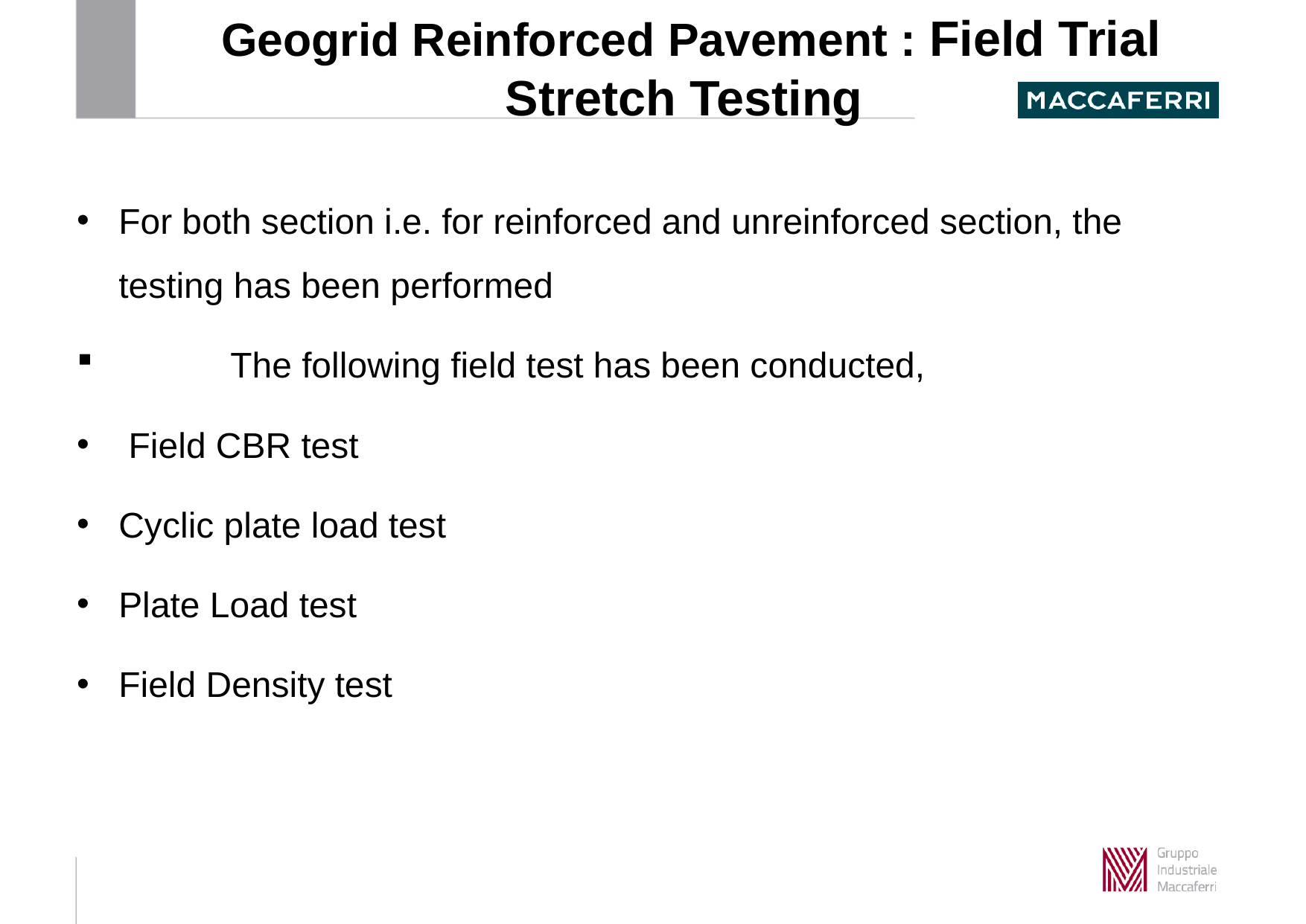

Geogrid Reinforced Pavement : Field Trial Stretch Testing
For both section i.e. for reinforced and unreinforced section, the testing has been performed
	The following field test has been conducted,
 Field CBR test
Cyclic plate load test
Plate Load test
Field Density test